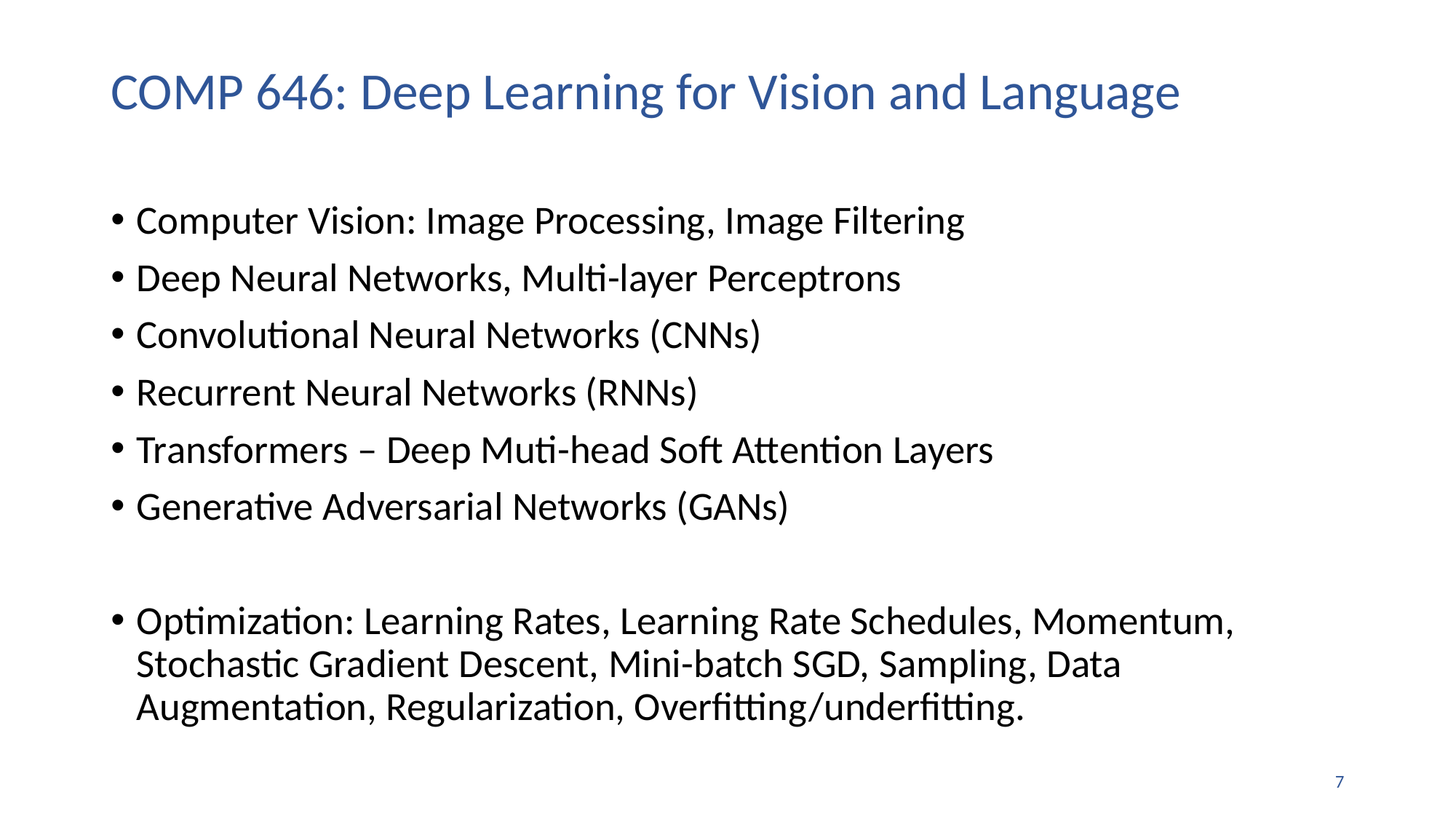

# COMP 646: Deep Learning for Vision and Language
Computer Vision: Image Processing, Image Filtering
Deep Neural Networks, Multi-layer Perceptrons
Convolutional Neural Networks (CNNs)
Recurrent Neural Networks (RNNs)
Transformers – Deep Muti-head Soft Attention Layers
Generative Adversarial Networks (GANs)

Optimization: Learning Rates, Learning Rate Schedules, Momentum, Stochastic Gradient Descent, Mini-batch SGD, Sampling, Data Augmentation, Regularization, Overfitting/underfitting.
7